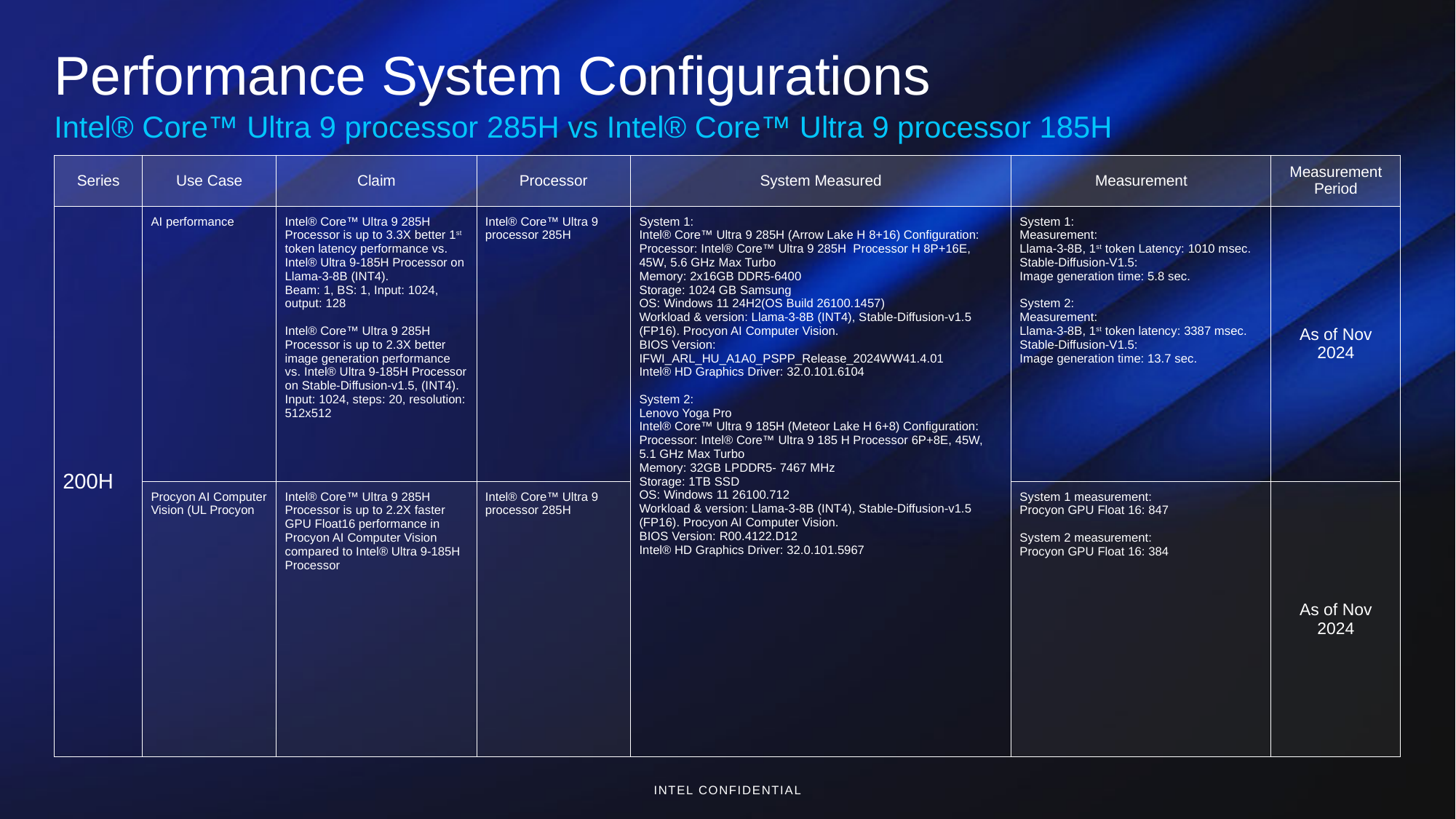

# Performance System Configurations
Intel® Core™ Ultra 9 processor 285H vs Intel® Core™ Ultra 9 processor 185H
| Series | Use Case | Claim | Processor | System Measured | Measurement | Measurement Period |
| --- | --- | --- | --- | --- | --- | --- |
| 200H | AI performance | Intel® Core™ Ultra 9 285H Processor is up to 3.3X better 1st token latency performance vs. Intel® Ultra 9-185H Processor on Llama-3-8B (INT4). Beam: 1, BS: 1, Input: 1024, output: 128 Intel® Core™ Ultra 9 285H Processor is up to 2.3X better image generation performance vs. Intel® Ultra 9-185H Processor on Stable-Diffusion-v1.5, (INT4). Input: 1024, steps: 20, resolution: 512x512 | Intel® Core™ Ultra 9 processor 285H | System 1: Intel® Core™ Ultra 9 285H (Arrow Lake H 8+16) Configuration: Processor: Intel® Core™ Ultra 9 285H Processor H 8P+16E, 45W, 5.6 GHz Max Turbo Memory: 2x16GB DDR5-6400 Storage: 1024 GB Samsung OS: Windows 11 24H2(OS Build 26100.1457) Workload & version: Llama-3-8B (INT4), Stable-Diffusion-v1.5 (FP16). Procyon AI Computer Vision. BIOS Version​: IFWI\_ARL\_HU\_A1A0\_PSPP\_Release\_2024WW41.4.01 Intel® HD Graphics Driver: 32.0.101.6104​ System 2: Lenovo Yoga Pro Intel® Core™ Ultra 9 185H (Meteor Lake H 6+8) Configuration: Processor: Intel® Core™ Ultra 9 185 H Processor 6P+8E, 45W, 5.1 GHz Max Turbo Memory: 32GB LPDDR5- 7467 MHz Storage: 1TB SSD OS: Windows 11 26100.712 Workload & version: Llama-3-8B (INT4), Stable-Diffusion-v1.5 (FP16). Procyon AI Computer Vision. BIOS Version​: R00.4122.D12 Intel® HD Graphics Driver: 32.0.101.5967 ​ | System 1: Measurement: Llama-3-8B, 1st token Latency: 1010 msec. Stable-Diffusion-V1.5: Image generation time: 5.8 sec. System 2: Measurement: Llama-3-8B, 1st token latency: 3387 msec. Stable-Diffusion-V1.5: Image generation time: 13.7 sec. | As of Nov 2024 |
|  | Procyon AI Computer Vision (UL Procyon | Intel® Core™ Ultra 9 285H Processor is up to 2.2X faster GPU Float16 performance in Procyon AI Computer Vision compared to Intel® Ultra 9-185H Processor | Intel® Core™ Ultra 9 processor 285H |  | System 1 measurement: Procyon GPU Float 16: 847 System 2 measurement: Procyon GPU Float 16: 384 | As of Nov 2024 |